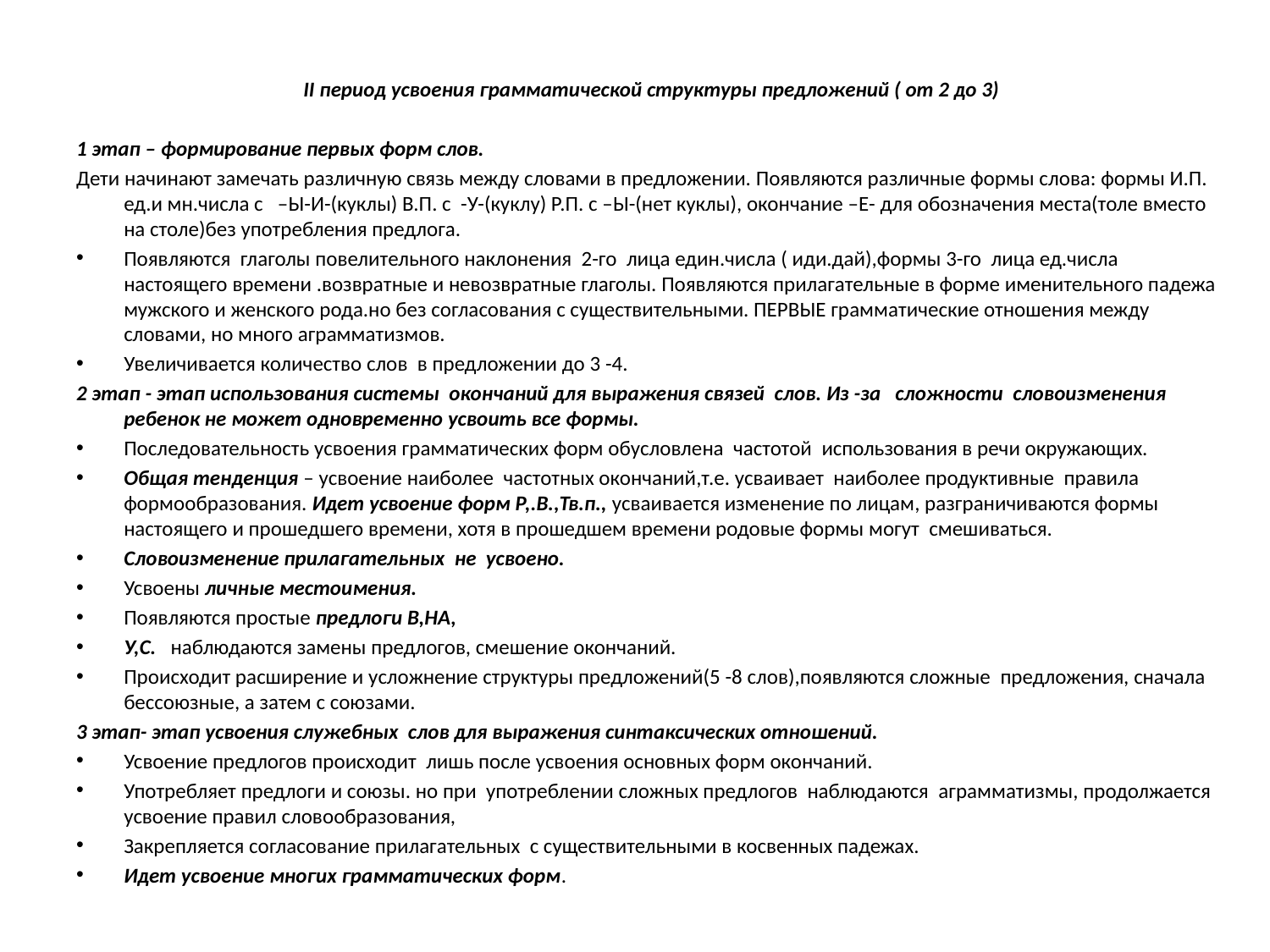

II период усвоения грамматической структуры предложений ( от 2 до 3)

1 этап – формирование первых форм слов.
Дети начинают замечать различную связь между словами в предложении. Появляются различные формы слова: формы И.П. ед.и мн.числа с   –Ы-И-(куклы) В.П. с  -У-(куклу) Р.П. с –Ы-(нет куклы), окончание –Е- для обозначения места(толе вместо  на столе)без употребления предлога.
Появляются  глаголы повелительного наклонения  2-го  лица един.числа ( иди.дай),формы 3-го  лица ед.числа настоящего времени .возвратные и невозвратные глаголы. Появляются прилагательные в форме именительного падежа   мужского и женского рода.но без согласования с существительными. ПЕРВЫЕ грамматические отношения между словами, но много аграмматизмов.
Увеличивается количество слов  в предложении до 3 -4.
2 этап - этап использования системы  окончаний для выражения связей  слов. Из -за   сложности  словоизменения ребенок не может одновременно усвоить все формы.
Последовательность усвоения грамматических форм обусловлена  частотой  использования в речи окружающих.
Общая тенденция – усвоение наиболее  частотных окончаний,т.е. усваивает  наиболее продуктивные  правила формообразования. Идет усвоение форм Р,.В.,Тв.п., усваивается изменение по лицам, разграничиваются формы настоящего и прошедшего времени, хотя в прошедшем времени родовые формы могут  смешиваться.
Словоизменение прилагательных  не  усвоено.
Усвоены личные местоимения.
Появляются простые предлоги В,НА,
У,С.   наблюдаются замены предлогов, смешение окончаний.
Происходит расширение и усложнение структуры предложений(5 -8 слов),появляются сложные  предложения, сначала бессоюзные, а затем с союзами.
3 этап- этап усвоения служебных  слов для выражения синтаксических отношений.
Усвоение предлогов происходит  лишь после усвоения основных форм окончаний.
Употребляет предлоги и союзы. но при  употреблении сложных предлогов  наблюдаются  аграмматизмы, продолжается усвоение правил словообразования,
Закрепляется согласование прилагательных  с существительными в косвенных падежах.
Идет усвоение многих грамматических форм.